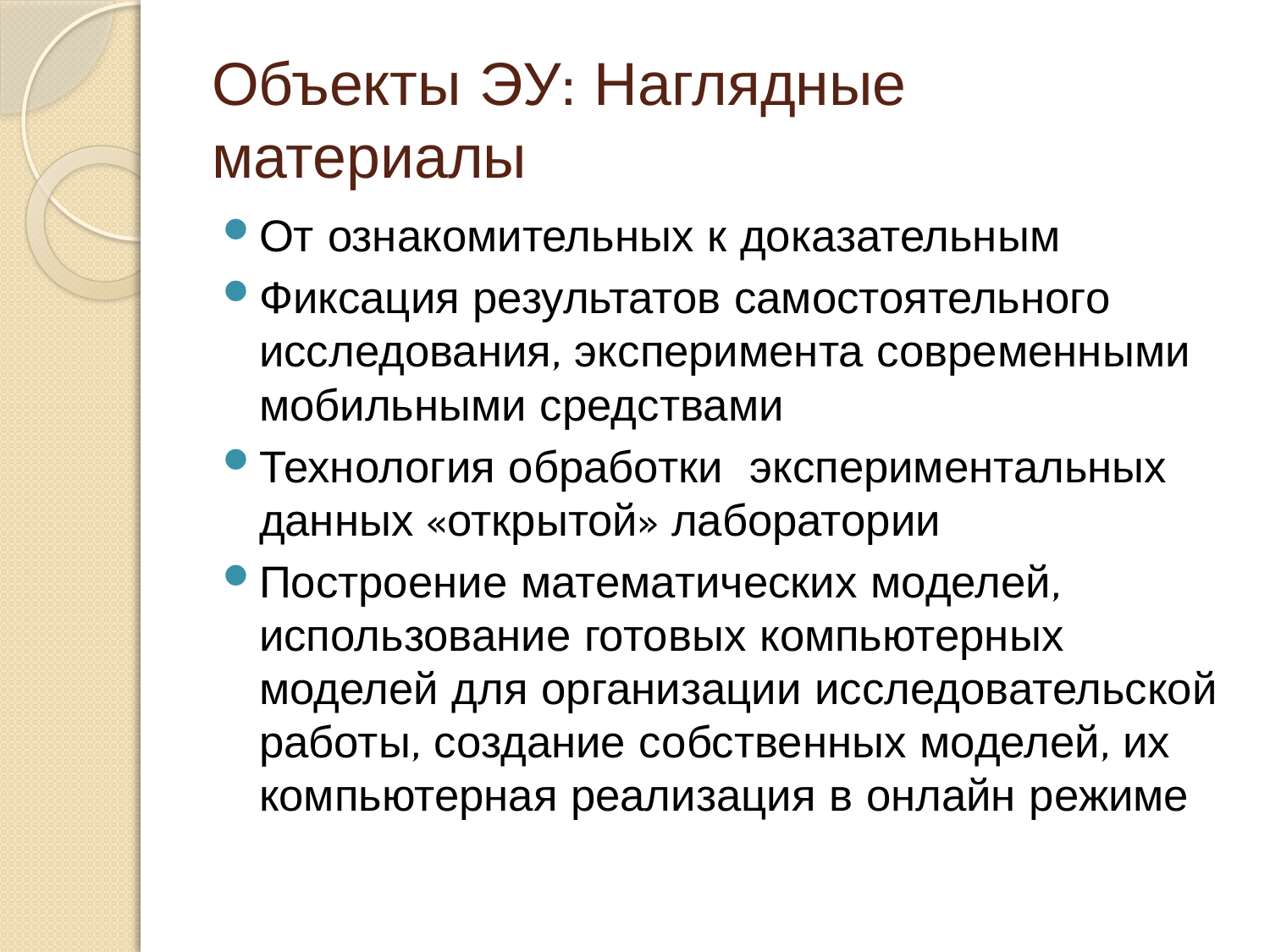

# Объекты ЭУ: Наглядные материалы
От ознакомительных к доказательным
Фиксация результатов самостоятельного исследования, эксперимента современными мобильными средствами
Технология обработки  экспериментальных данных «открытой» лаборатории
Построение математических моделей, использование готовых компьютерных моделей для организации исследовательской работы, создание собственных моделей, их компьютерная реализация в онлайн режиме